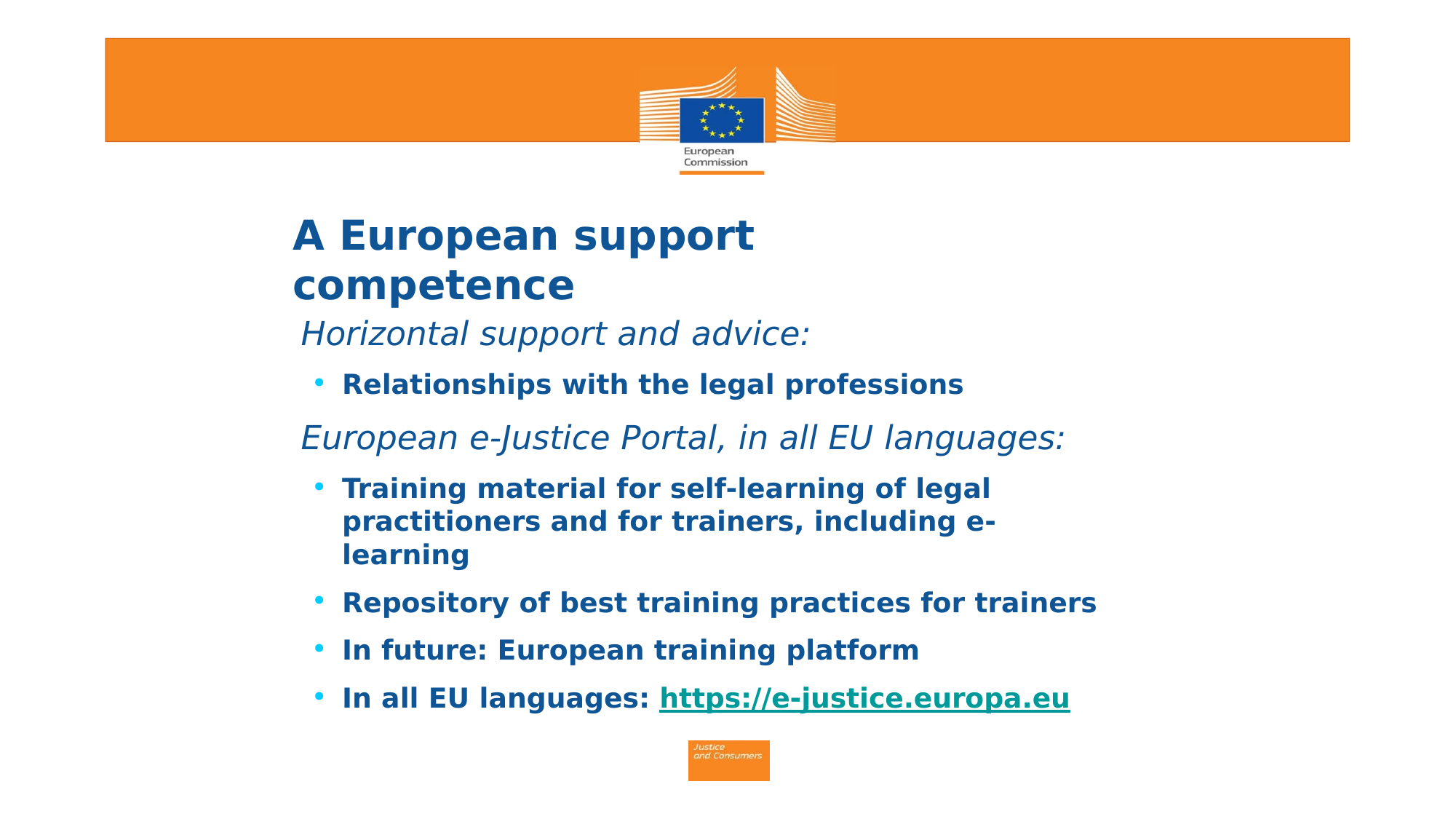

# A European support competence
Horizontal support and advice:
Relationships with the legal professions
European e-Justice Portal, in all EU languages:
Training material for self-learning of legal  practitioners and for trainers, including e-learning
Repository of best training practices for trainers
In future: European training platform
In all EU languages: https://e-justice.europa.eu